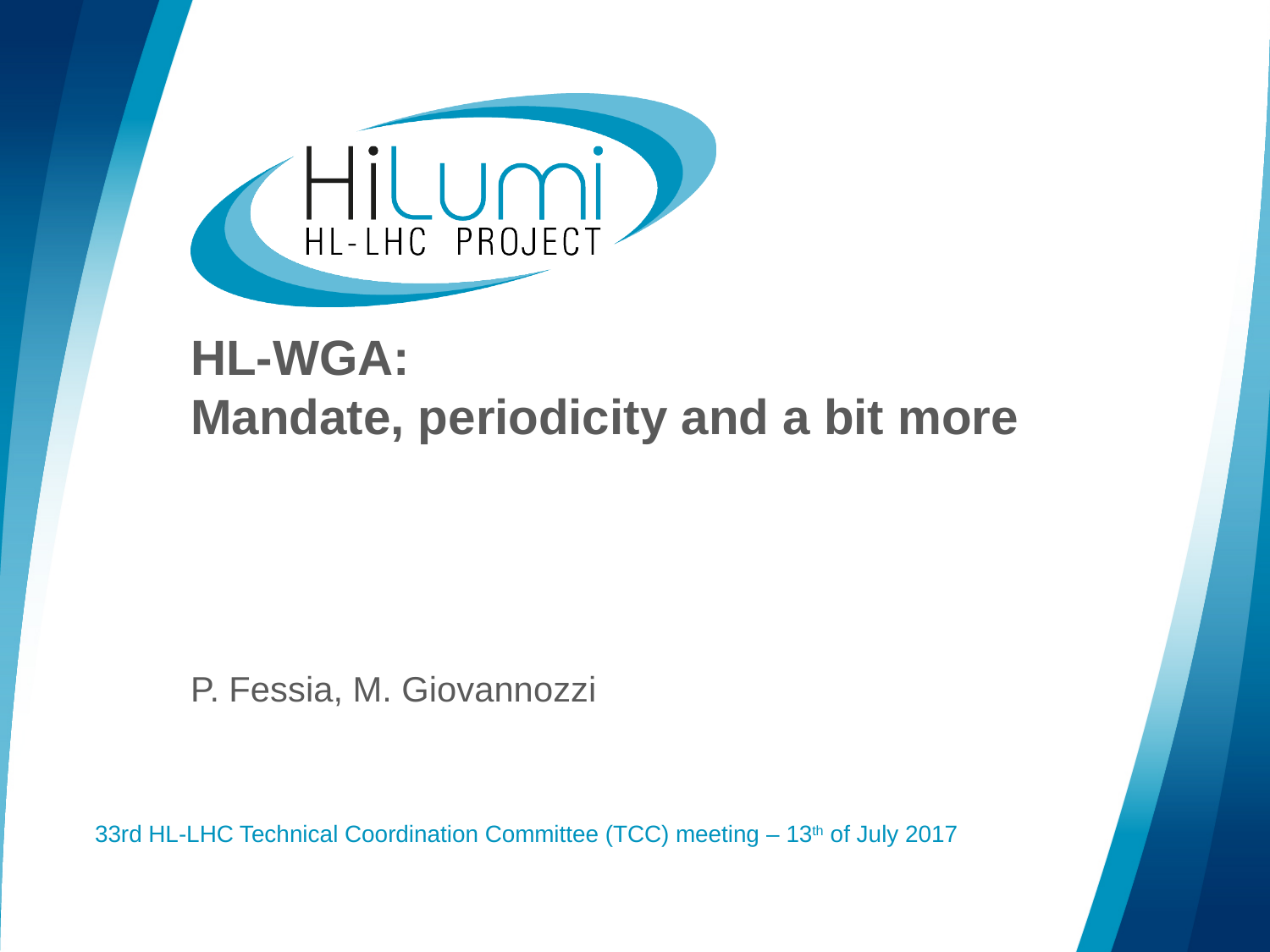

# HL-WGA: Mandate, periodicity and a bit more
P. Fessia, M. Giovannozzi
33rd HL-LHC Technical Coordination Committee (TCC) meeting – 13th of July 2017